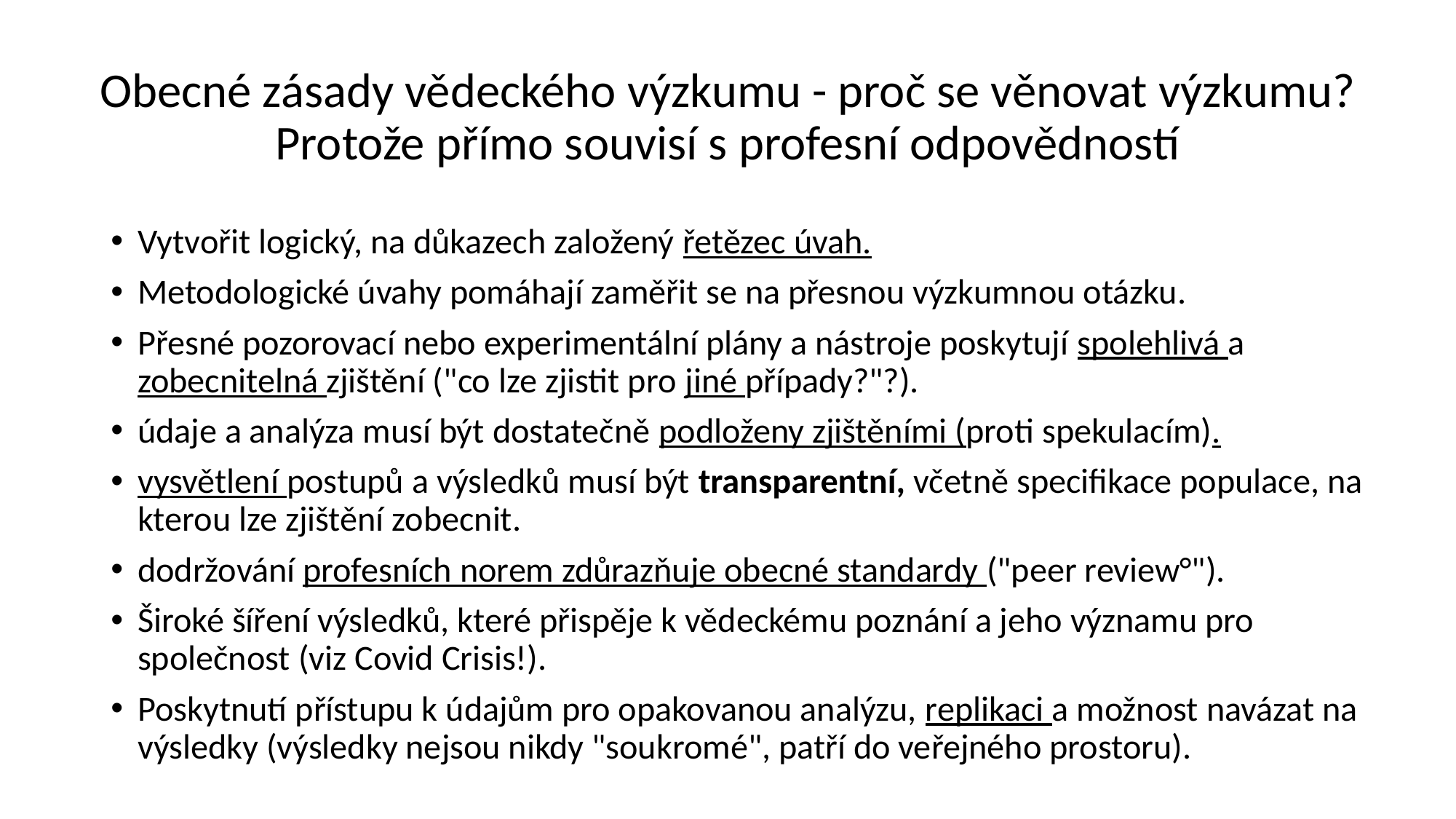

# Obecné zásady vědeckého výzkumu - proč se věnovat výzkumu? Protože přímo souvisí s profesní odpovědností
Vytvořit logický, na důkazech založený řetězec úvah.
Metodologické úvahy pomáhají zaměřit se na přesnou výzkumnou otázku.
Přesné pozorovací nebo experimentální plány a nástroje poskytují spolehlivá a zobecnitelná zjištění ("co lze zjistit pro jiné případy?"?).
údaje a analýza musí být dostatečně podloženy zjištěními (proti spekulacím).
vysvětlení postupů a výsledků musí být transparentní, včetně specifikace populace, na kterou lze zjištění zobecnit.
dodržování profesních norem zdůrazňuje obecné standardy ("peer review°").
Široké šíření výsledků, které přispěje k vědeckému poznání a jeho významu pro společnost (viz Covid Crisis!).
Poskytnutí přístupu k údajům pro opakovanou analýzu, replikaci a možnost navázat na výsledky (výsledky nejsou nikdy "soukromé", patří do veřejného prostoru).